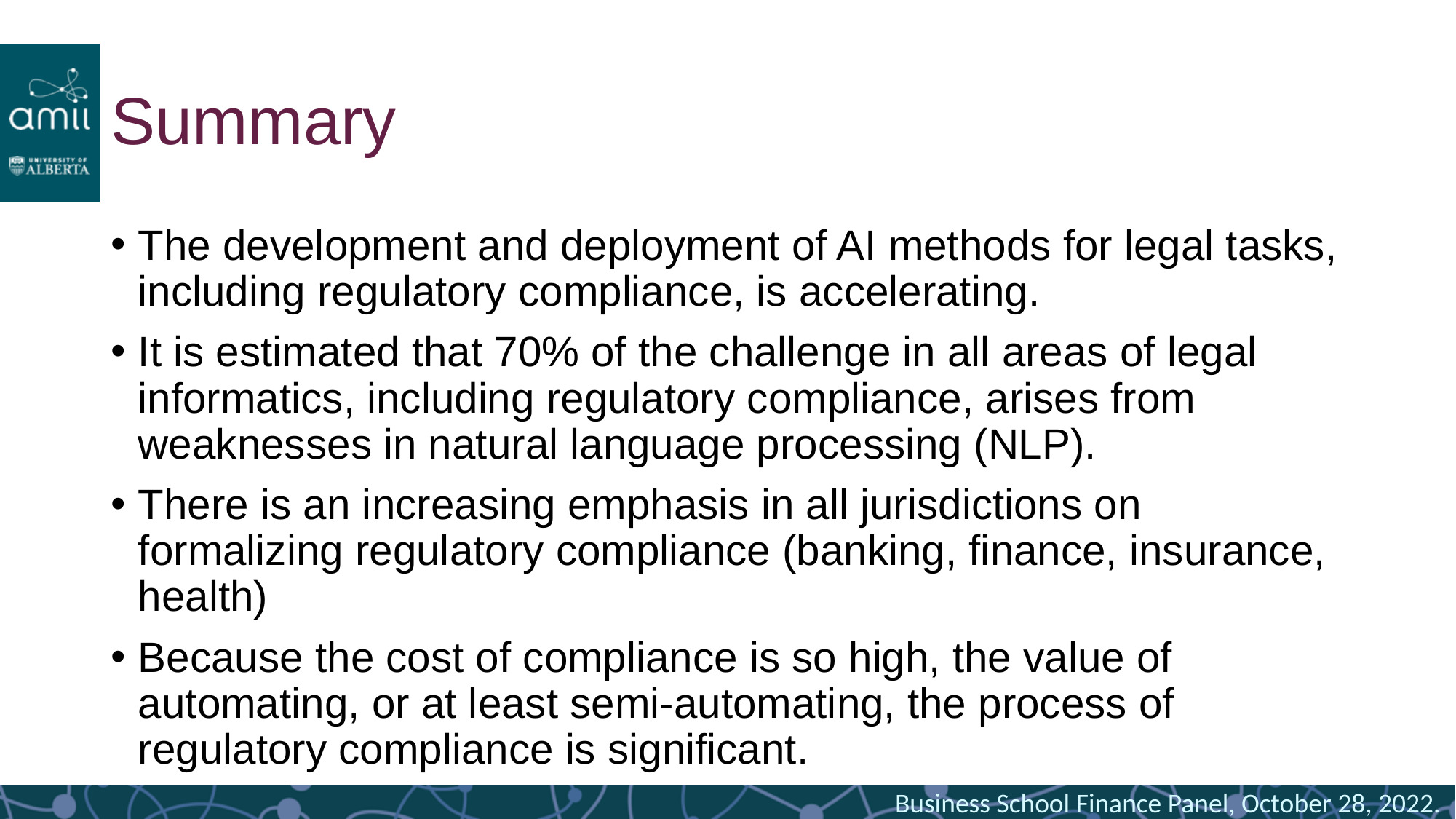

# Summary
The development and deployment of AI methods for legal tasks, including regulatory compliance, is accelerating.
It is estimated that 70% of the challenge in all areas of legal informatics, including regulatory compliance, arises from weaknesses in natural language processing (NLP).
There is an increasing emphasis in all jurisdictions on formalizing regulatory compliance (banking, finance, insurance, health)
Because the cost of compliance is so high, the value of automating, or at least semi-automating, the process of regulatory compliance is significant.